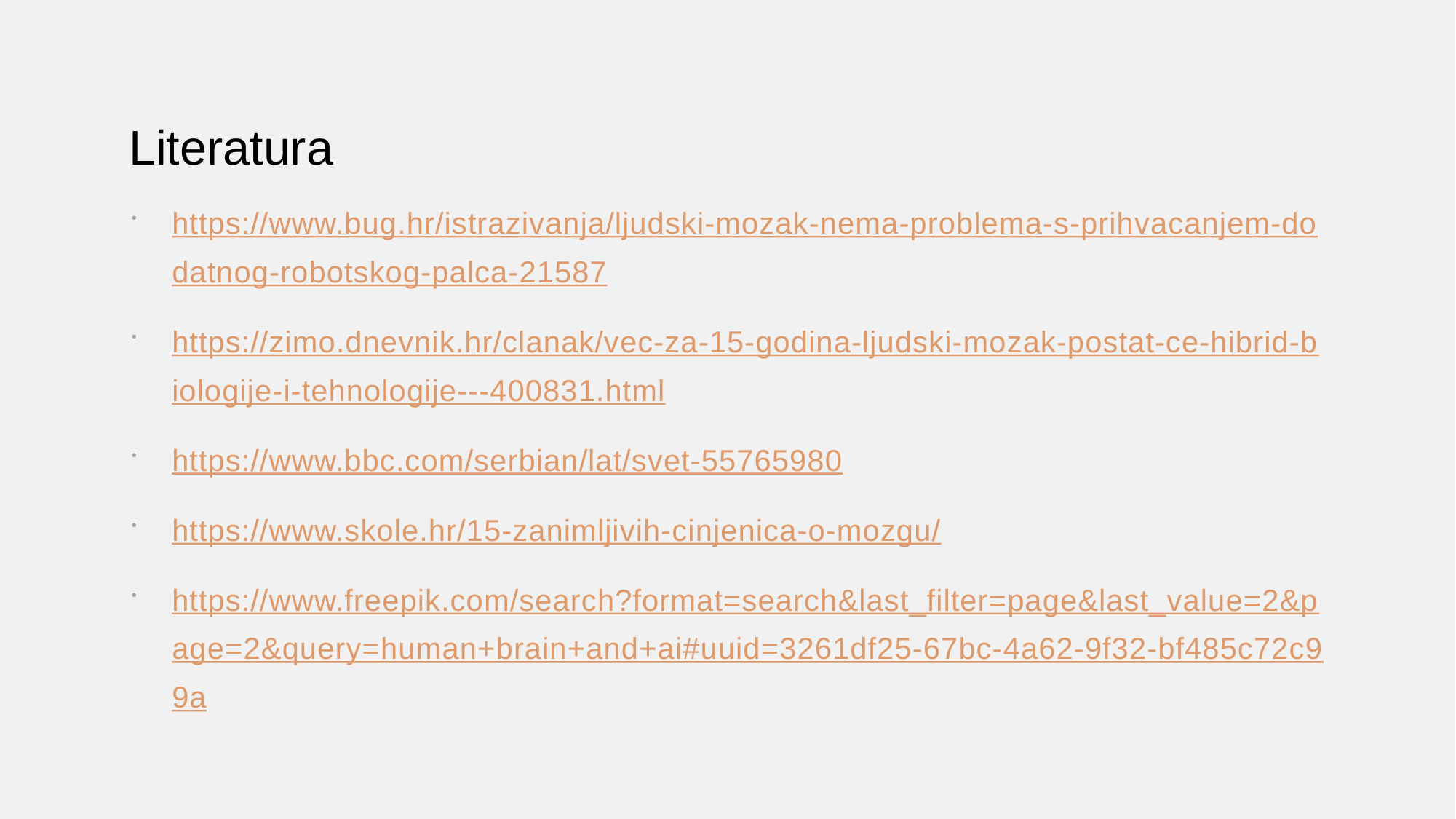

# Literatura
https://www.bug.hr/istrazivanja/ljudski-mozak-nema-problema-s-prihvacanjem-dodatnog-robotskog-palca-21587
https://zimo.dnevnik.hr/clanak/vec-za-15-godina-ljudski-mozak-postat-ce-hibrid-biologije-i-tehnologije---400831.html
https://www.bbc.com/serbian/lat/svet-55765980
https://www.skole.hr/15-zanimljivih-cinjenica-o-mozgu/
https://www.freepik.com/search?format=search&last_filter=page&last_value=2&page=2&query=human+brain+and+ai#uuid=3261df25-67bc-4a62-9f32-bf485c72c99a